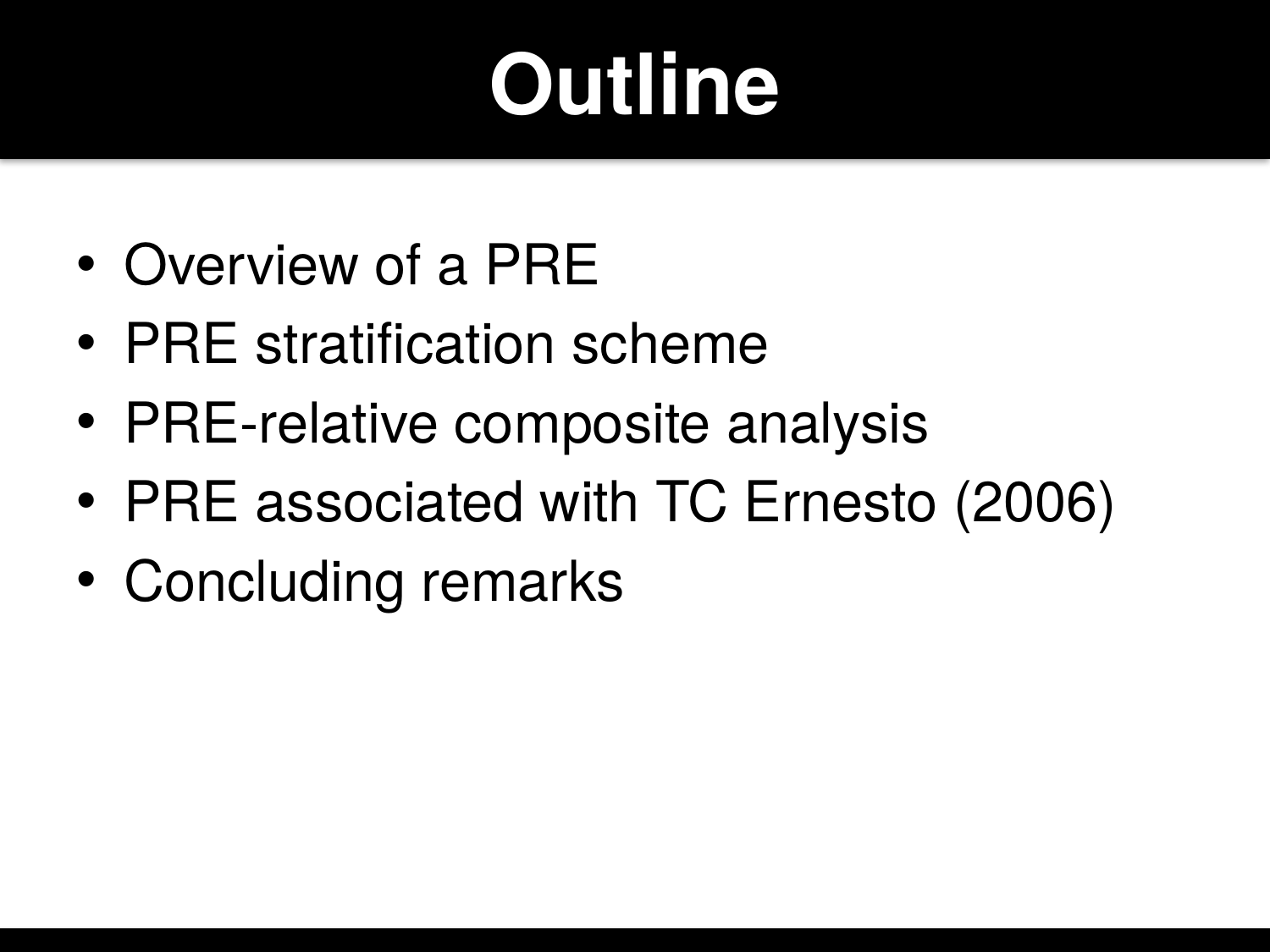

# Outline
Overview of a PRE
PRE stratification scheme
PRE-relative composite analysis
PRE associated with TC Ernesto (2006)
Concluding remarks